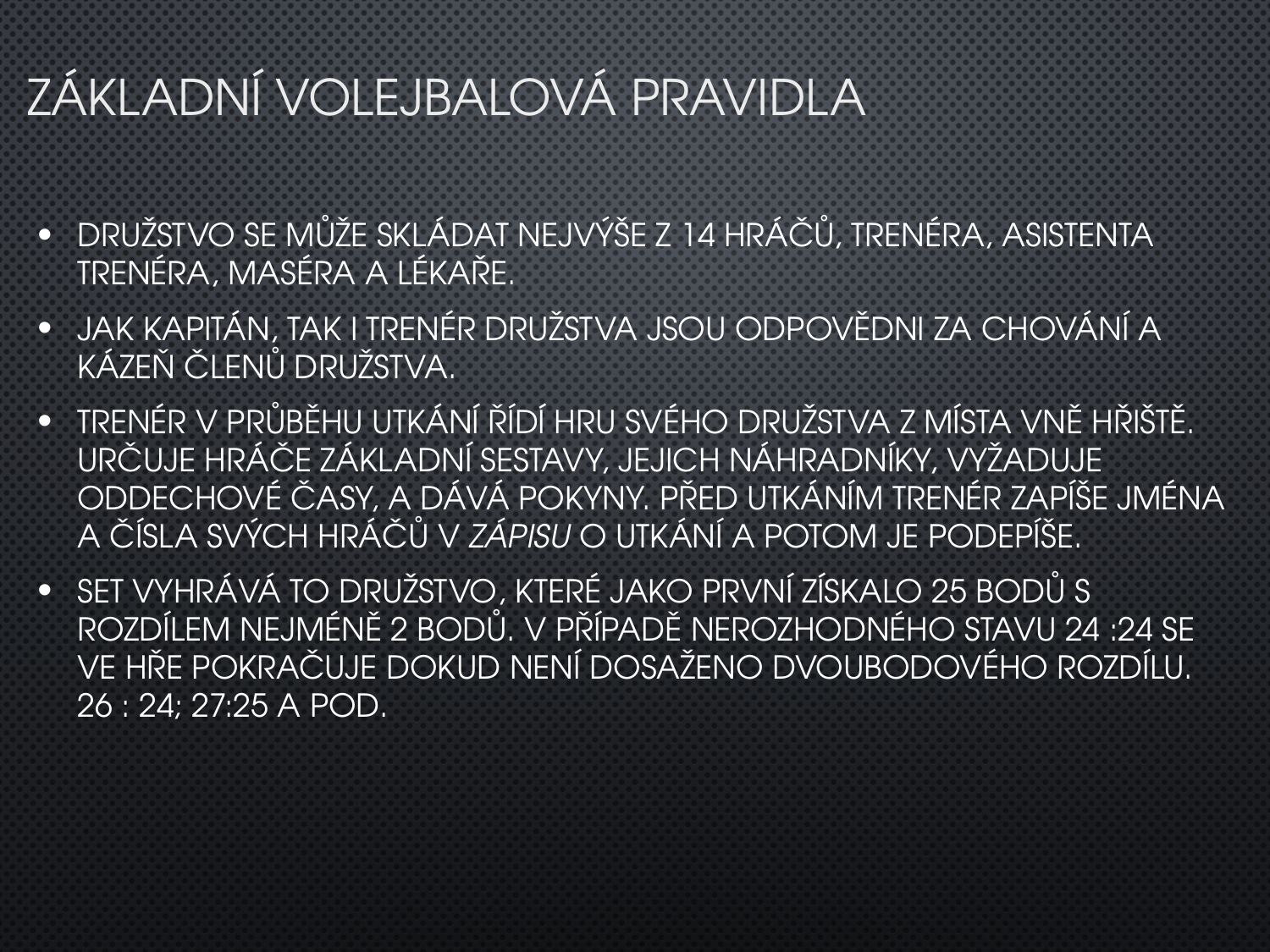

# Základní volejbalová pravidla
Družstvo se může skládat nejvýše z 14 hráčů, trenéra, asistenta trenéra, maséra a lékaře.
Jak kapitán, tak i trenér družstva jsou odpovědni za chování a kázeň členů družstva.
Trenér v průběhu utkání řídí hru svého družstva z místa vně hřiště. Určuje hráče základní sestavy, jejich náhradníky, vyžaduje oddechové časy, a dává pokyny. Před utkáním trenér zapíše jména a čísla svých hráčů v zápisu o utkání a potom je podepíše.
Set vyhrává to družstvo, které jako první získalo 25 bodů s rozdílem nejméně 2 bodů. V případě nerozhodného stavu 24 :24 se ve hře pokračuje dokud není dosaženo dvoubodového rozdílu. 26 : 24; 27:25 a pod.